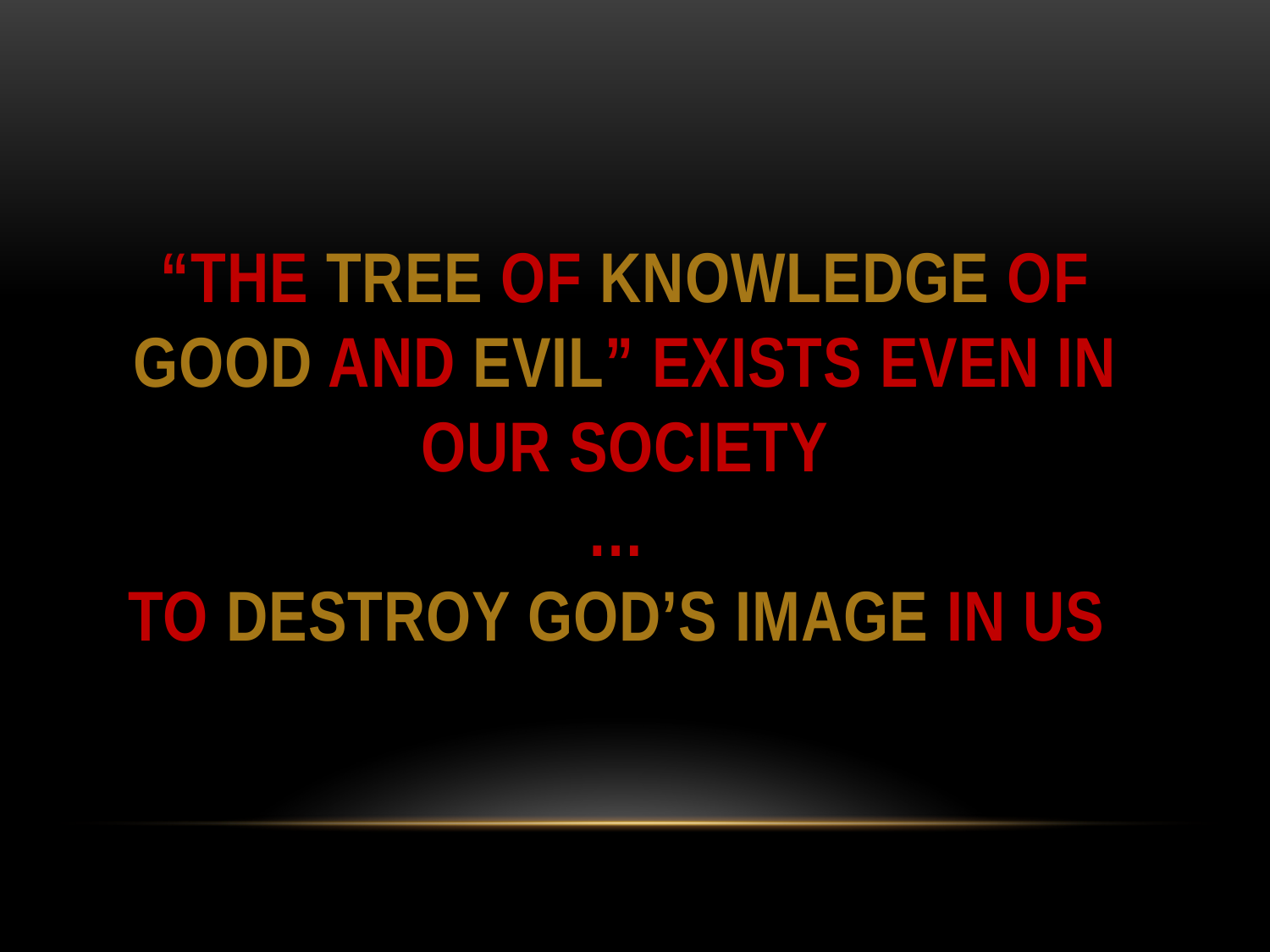

# “The tree of knowledge of good and evil” exists even in our society … to destroy God’s image in us